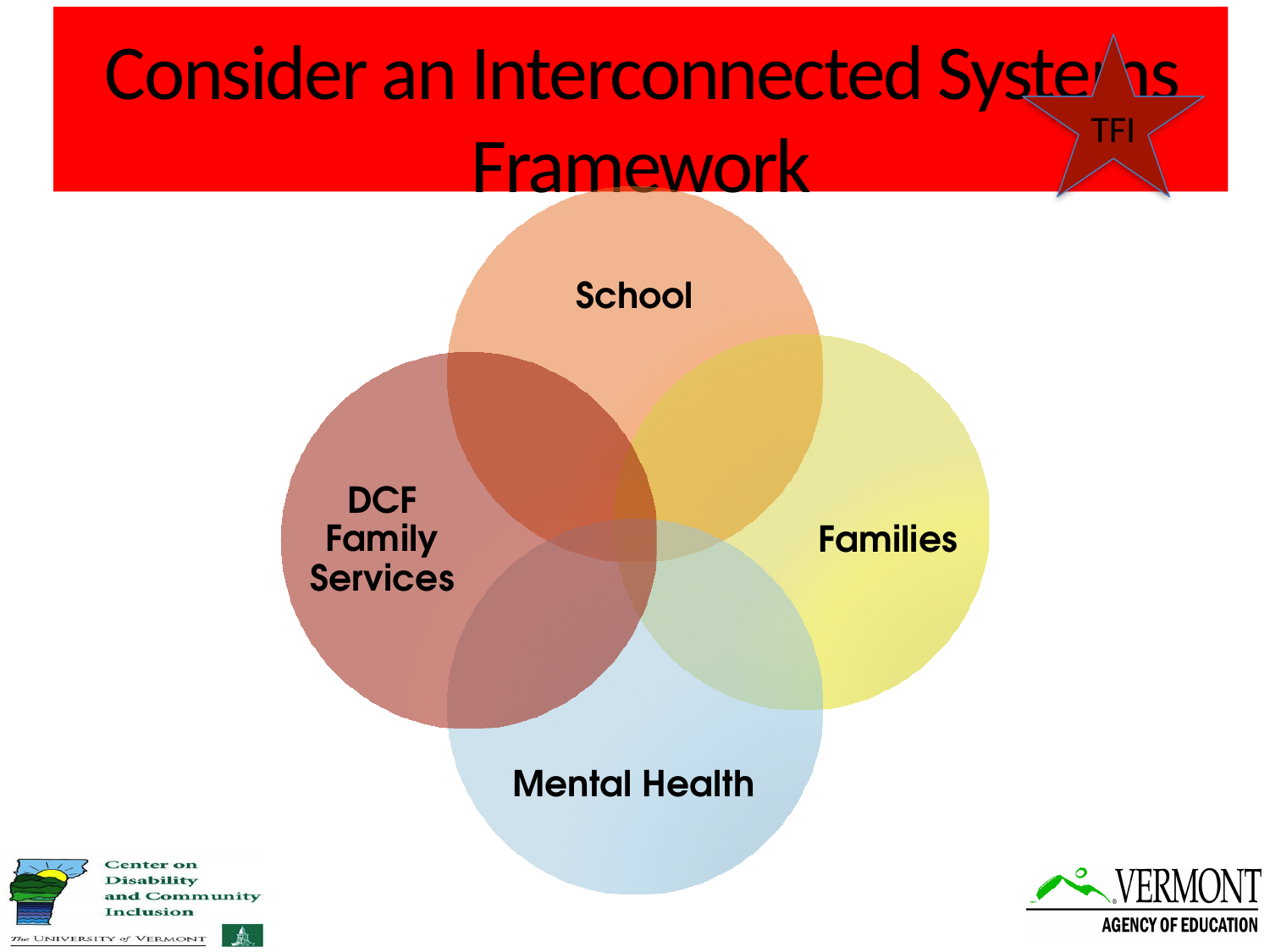

# Consider an Interconnected Systems Framework

TFI

School

DCF
Family
Services
Families

Mental Health